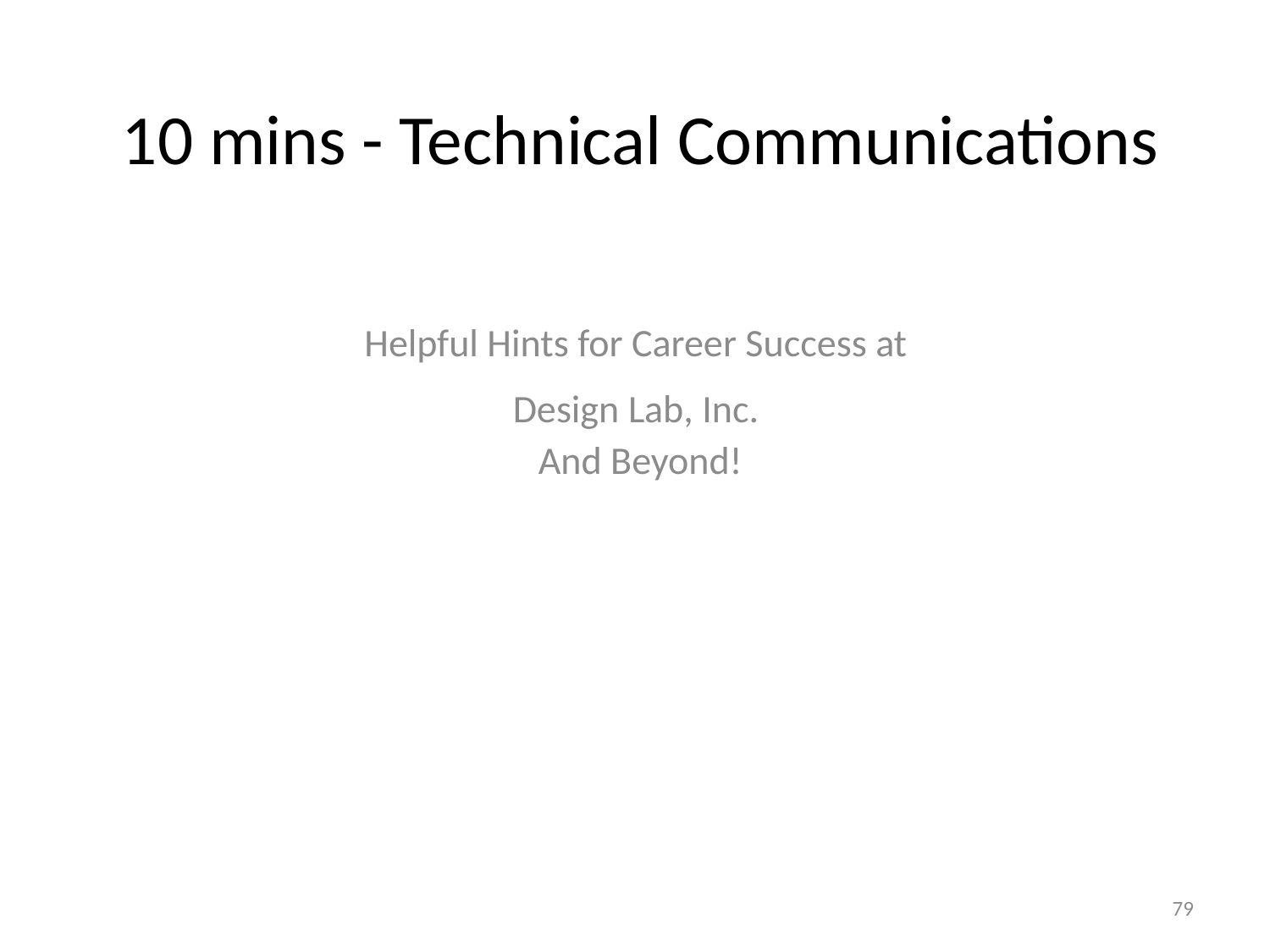

# 10 mins - Technical Communications
Helpful Hints for Career Success at
Design Lab, Inc.
And Beyond!
79